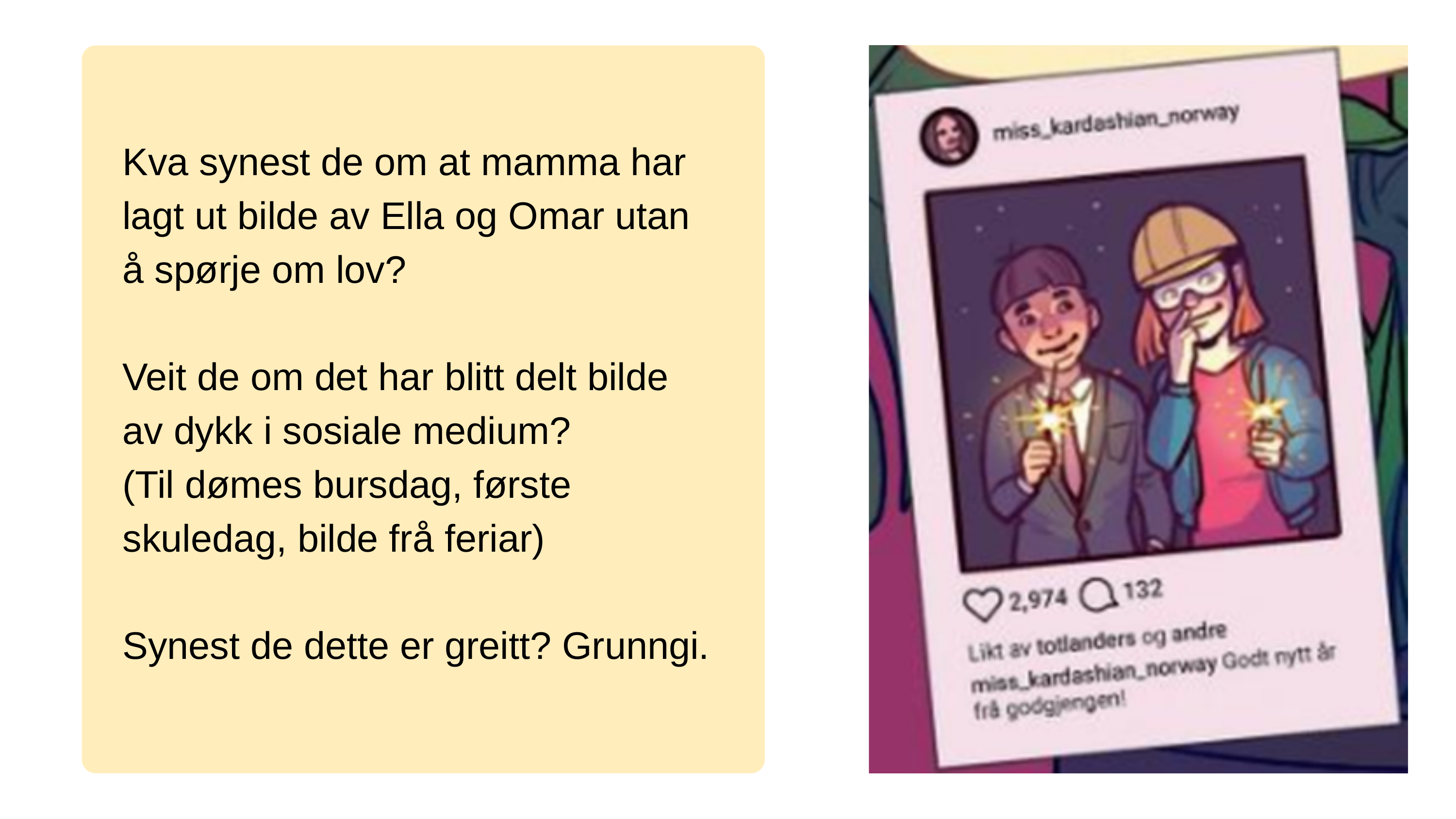

Kva synest de om at mamma har lagt ut bilde av Ella og Omar utan å spørje om lov?

Veit de om det har blitt delt bilde av dykk i sosiale medium?
(Til dømes bursdag, første skuledag, bilde frå feriar)

Synest de dette er greitt? Grunngi.